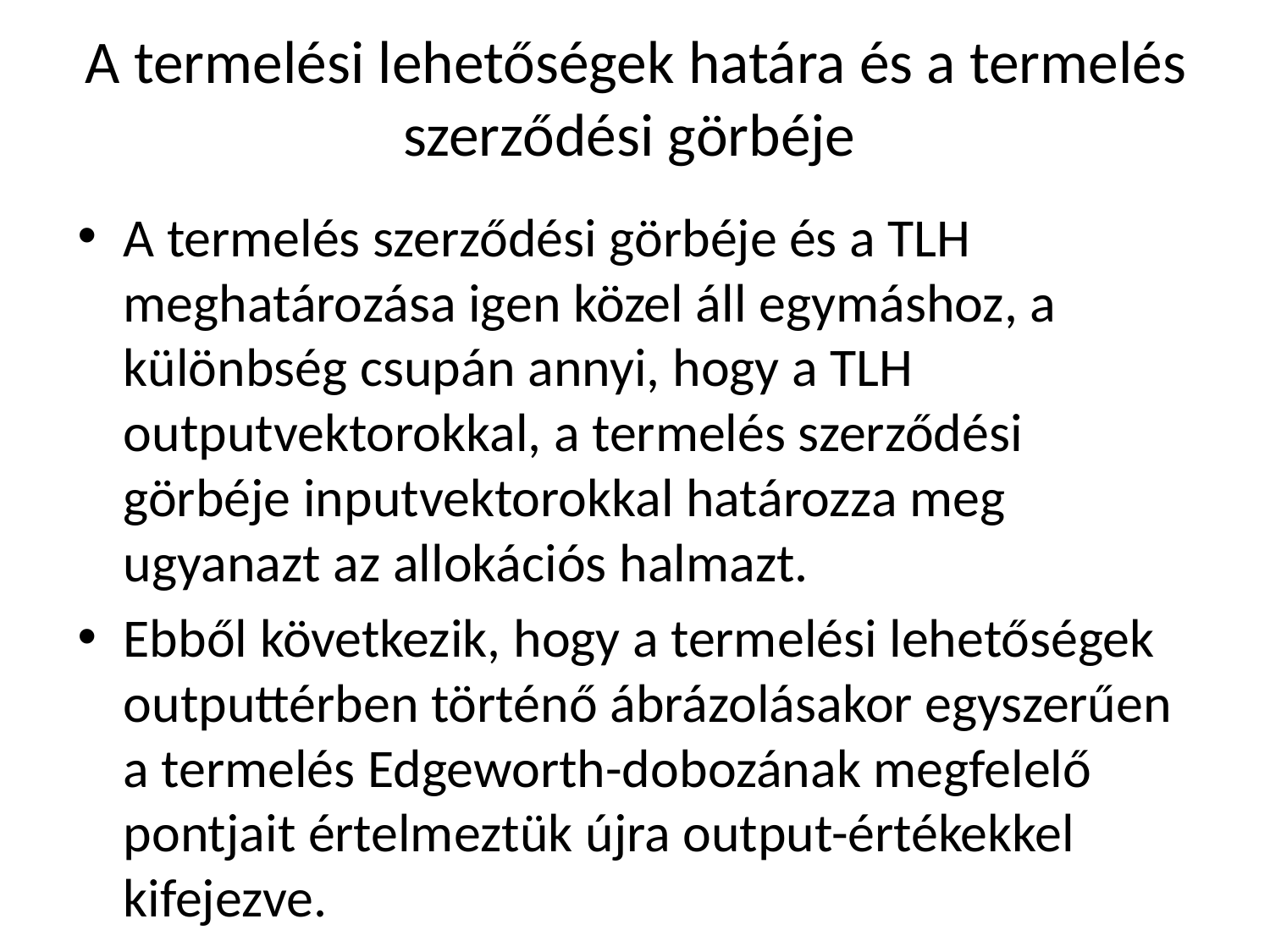

# A termelési lehetőségek határa és a termelés szerződési görbéje
A termelés szerződési görbéje és a TLH meghatározása igen közel áll egymáshoz, a különbség csupán annyi, hogy a TLH outputvektorokkal, a termelés szerződési görbéje inputvektorokkal határozza meg ugyanazt az allokációs halmazt.
Ebből következik, hogy a termelési lehetőségek outputtérben történő ábrázolásakor egyszerűen a termelés Edgeworth-dobozának megfelelő pontjait értelmeztük újra output-értékekkel kifejezve.